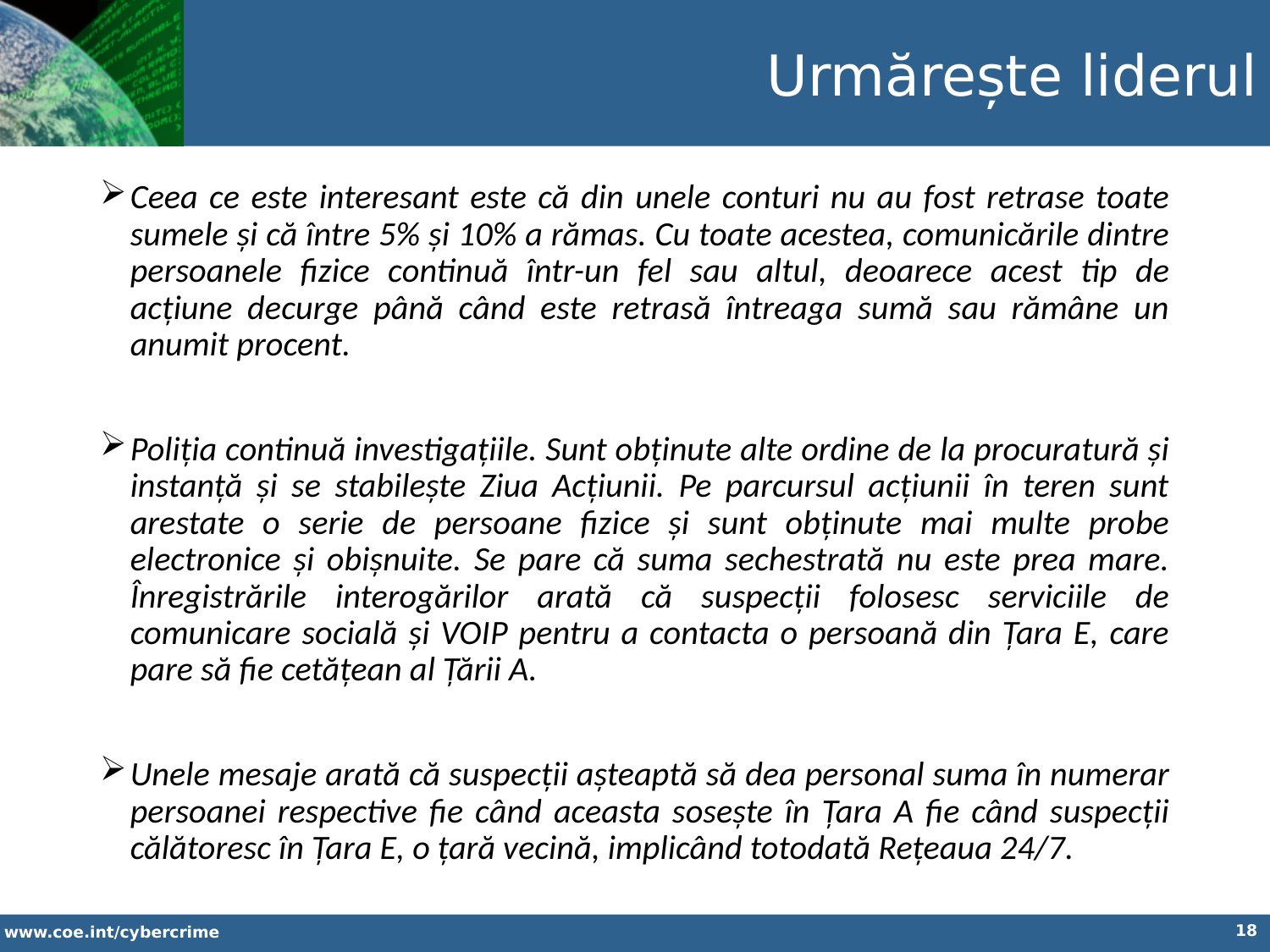

Urmărește liderul
Ceea ce este interesant este că din unele conturi nu au fost retrase toate sumele și că între 5% și 10% a rămas. Cu toate acestea, comunicările dintre persoanele fizice continuă într-un fel sau altul, deoarece acest tip de acțiune decurge până când este retrasă întreaga sumă sau rămâne un anumit procent.

Poliția continuă investigațiile. Sunt obținute alte ordine de la procuratură și instanță și se stabilește Ziua Acțiunii. Pe parcursul acțiunii în teren sunt arestate o serie de persoane fizice și sunt obținute mai multe probe electronice și obișnuite. Se pare că suma sechestrată nu este prea mare. Înregistrările interogărilor arată că suspecții folosesc serviciile de comunicare socială și VOIP pentru a contacta o persoană din Țara E, care pare să fie cetățean al Țării A.

Unele mesaje arată că suspecții așteaptă să dea personal suma în numerar persoanei respective fie când aceasta sosește în Țara A fie când suspecții călătoresc în Țara E, o țară vecină, implicând totodată Rețeaua 24/7.

18